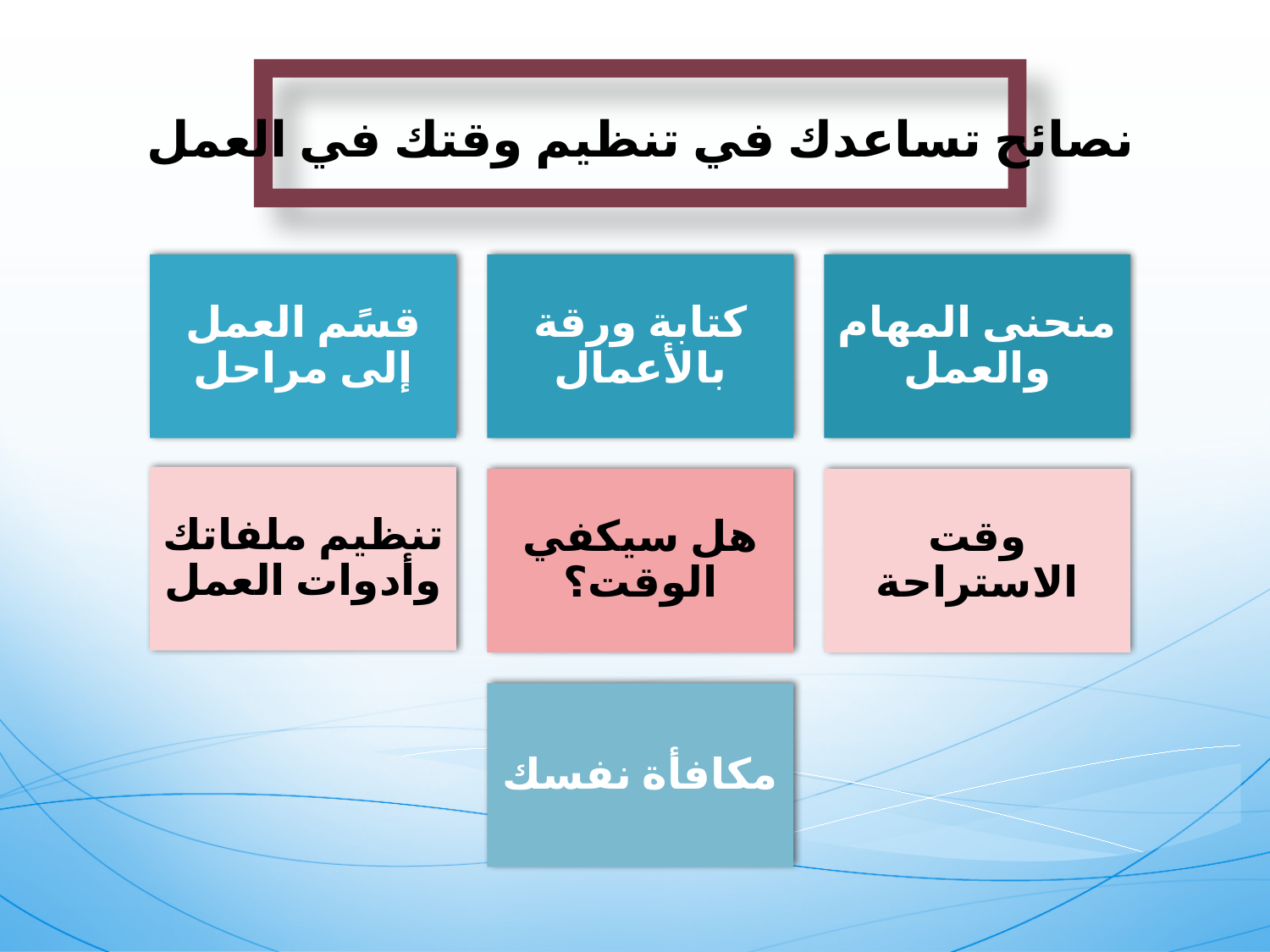

نصائح تساعدك في تنظيم وقتك في العمل
منحنى المهام والعمل
كتابة ورقة بالأعمال
قسًم العمل إلى مراحل
وقت الاستراحة
هل سيكفي الوقت؟
تنظيم ملفاتك وأدوات العمل
مكافأة نفسك